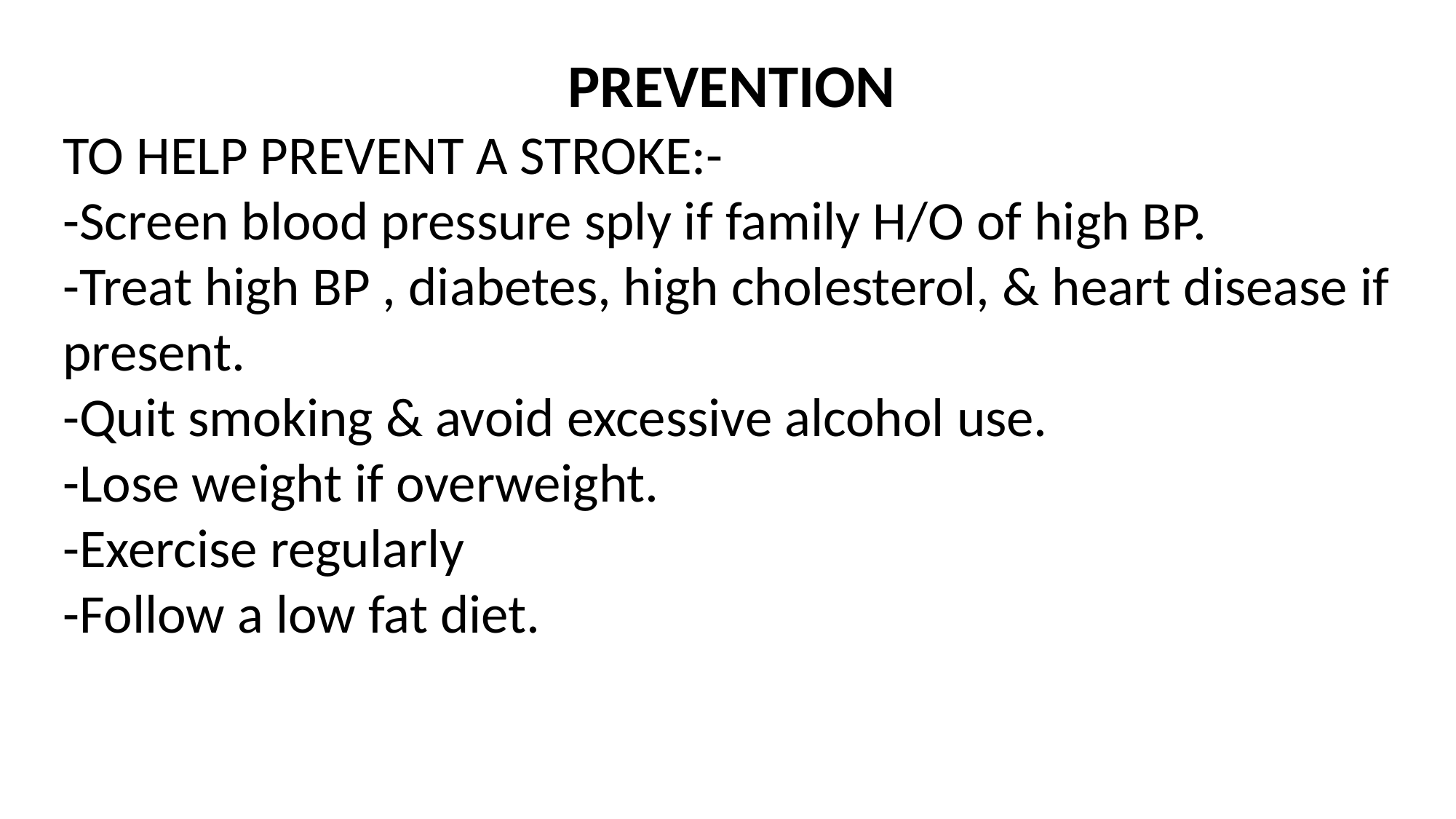

PREVENTION
TO HELP PREVENT A STROKE:-
-Screen blood pressure sply if family H/O of high BP.
-Treat high BP , diabetes, high cholesterol, & heart disease if present.
-Quit smoking & avoid excessive alcohol use.
-Lose weight if overweight.
-Exercise regularly
-Follow a low fat diet.